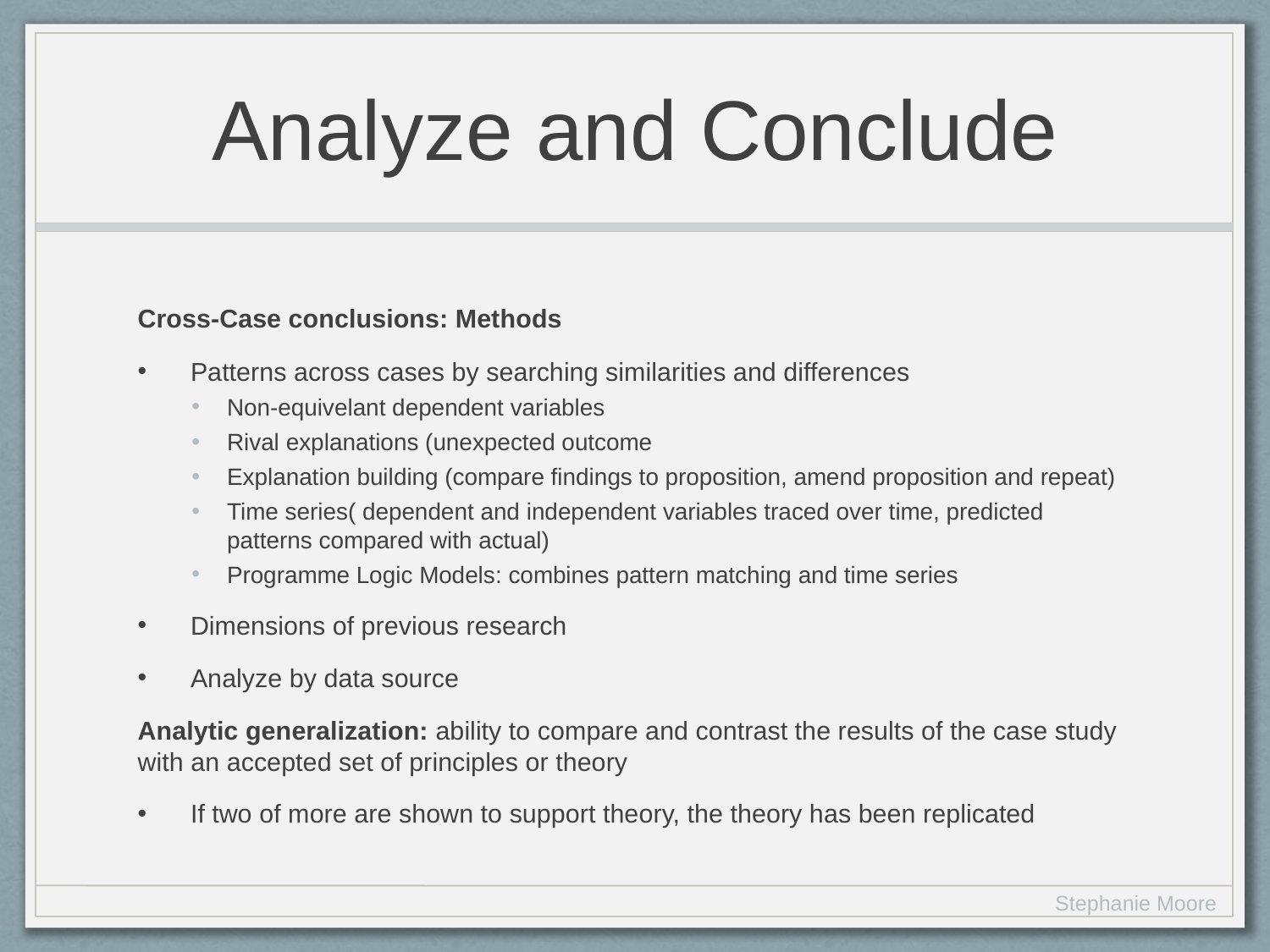

# Analyze and Conclude
Cross-Case conclusions: Methods
Patterns across cases by searching similarities and differences
Non-equivelant dependent variables
Rival explanations (unexpected outcome
Explanation building (compare findings to proposition, amend proposition and repeat)
Time series( dependent and independent variables traced over time, predicted patterns compared with actual)
Programme Logic Models: combines pattern matching and time series
Dimensions of previous research
Analyze by data source
Analytic generalization: ability to compare and contrast the results of the case study with an accepted set of principles or theory
If two of more are shown to support theory, the theory has been replicated

Stephanie Moore